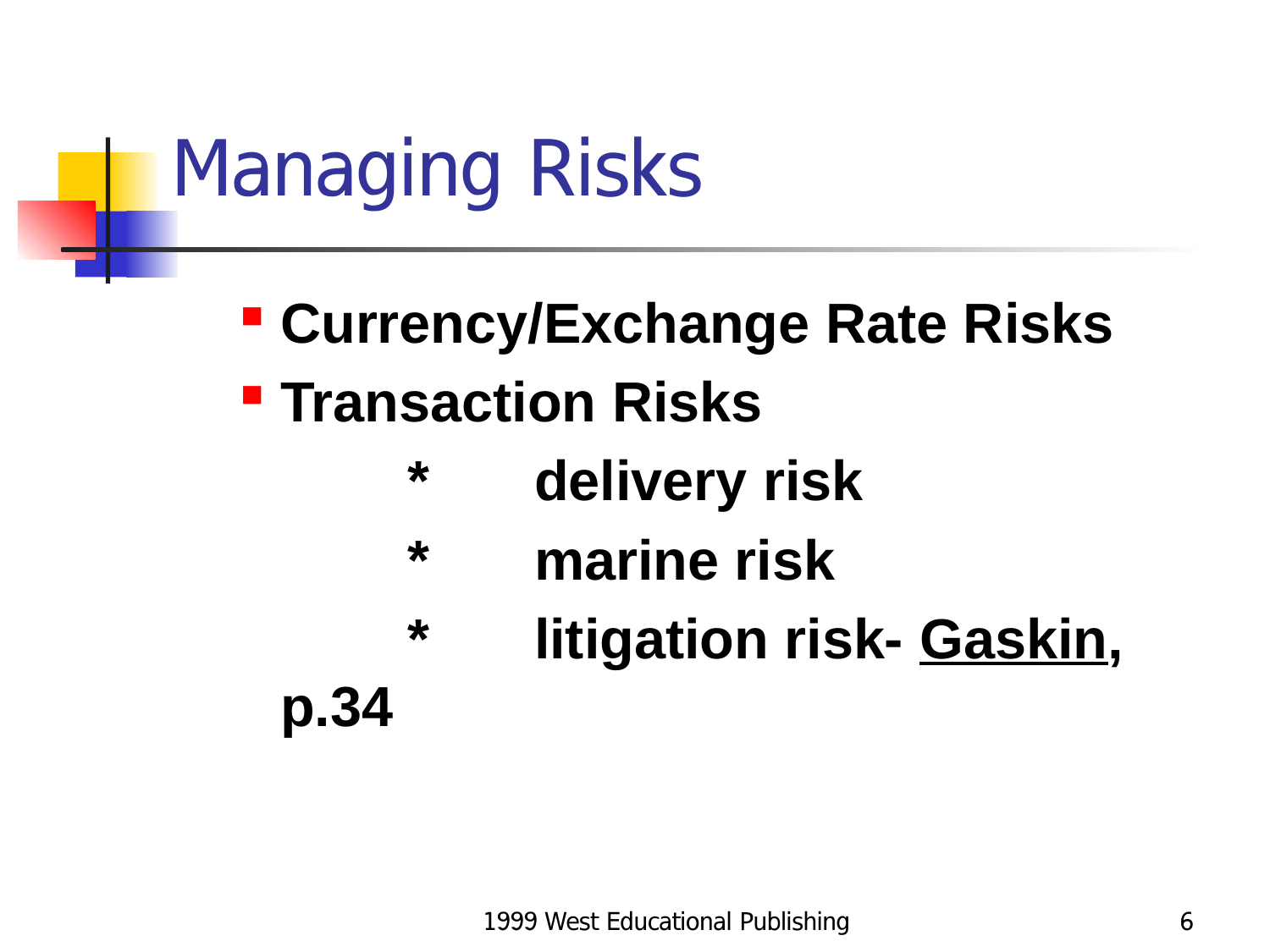

# Managing Risks
Currency/Exchange Rate Risks
Transaction Risks
		*	delivery risk
		*	marine risk
		*	litigation risk- Gaskin, p.34
1999 West Educational Publishing
6